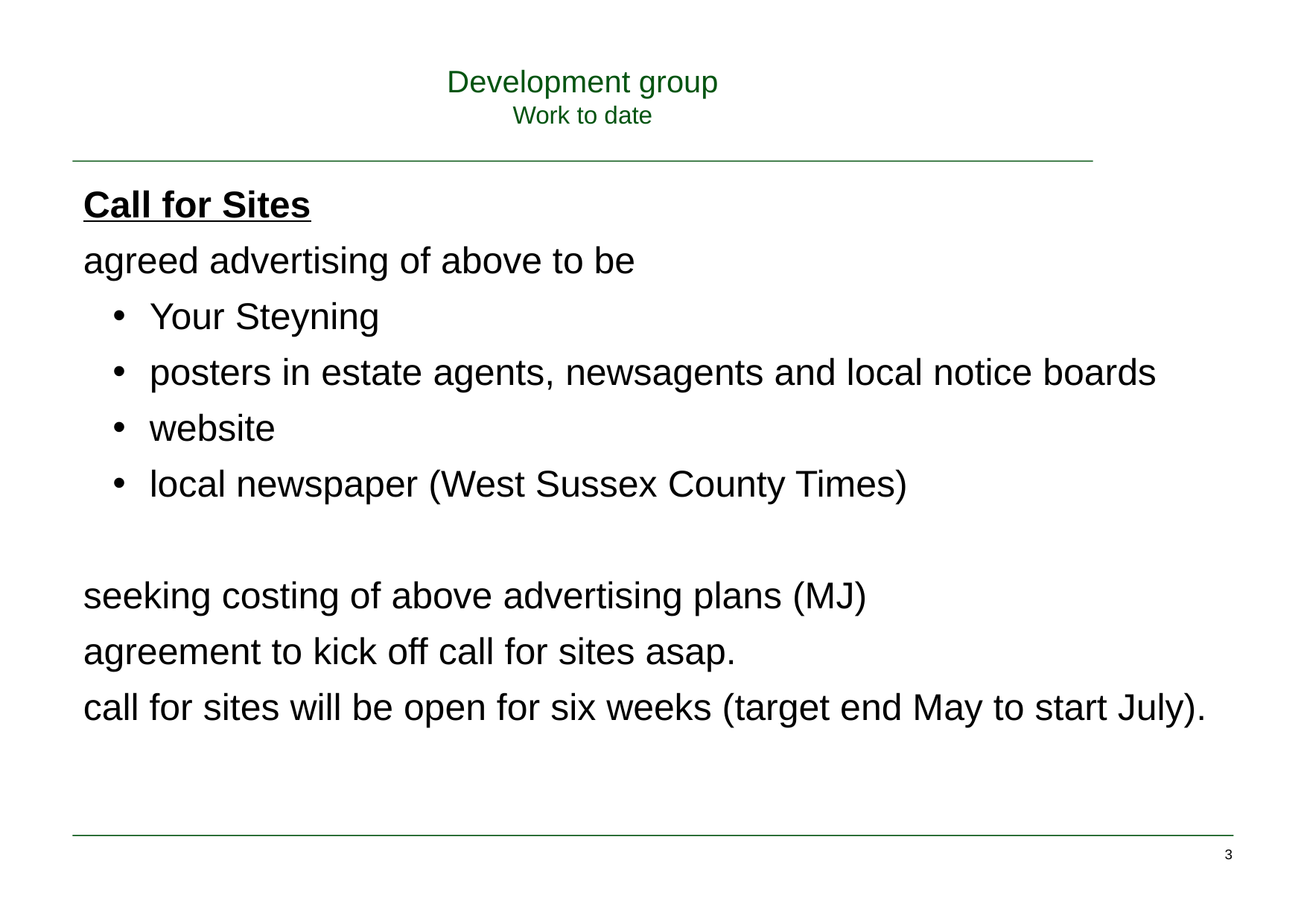

# Development group Work to date
Call for Sites
agreed advertising of above to be
 Your Steyning
 posters in estate agents, newsagents and local notice boards
 website
 local newspaper (West Sussex County Times)

seeking costing of above advertising plans (MJ)
agreement to kick off call for sites asap.
call for sites will be open for six weeks (target end May to start July).